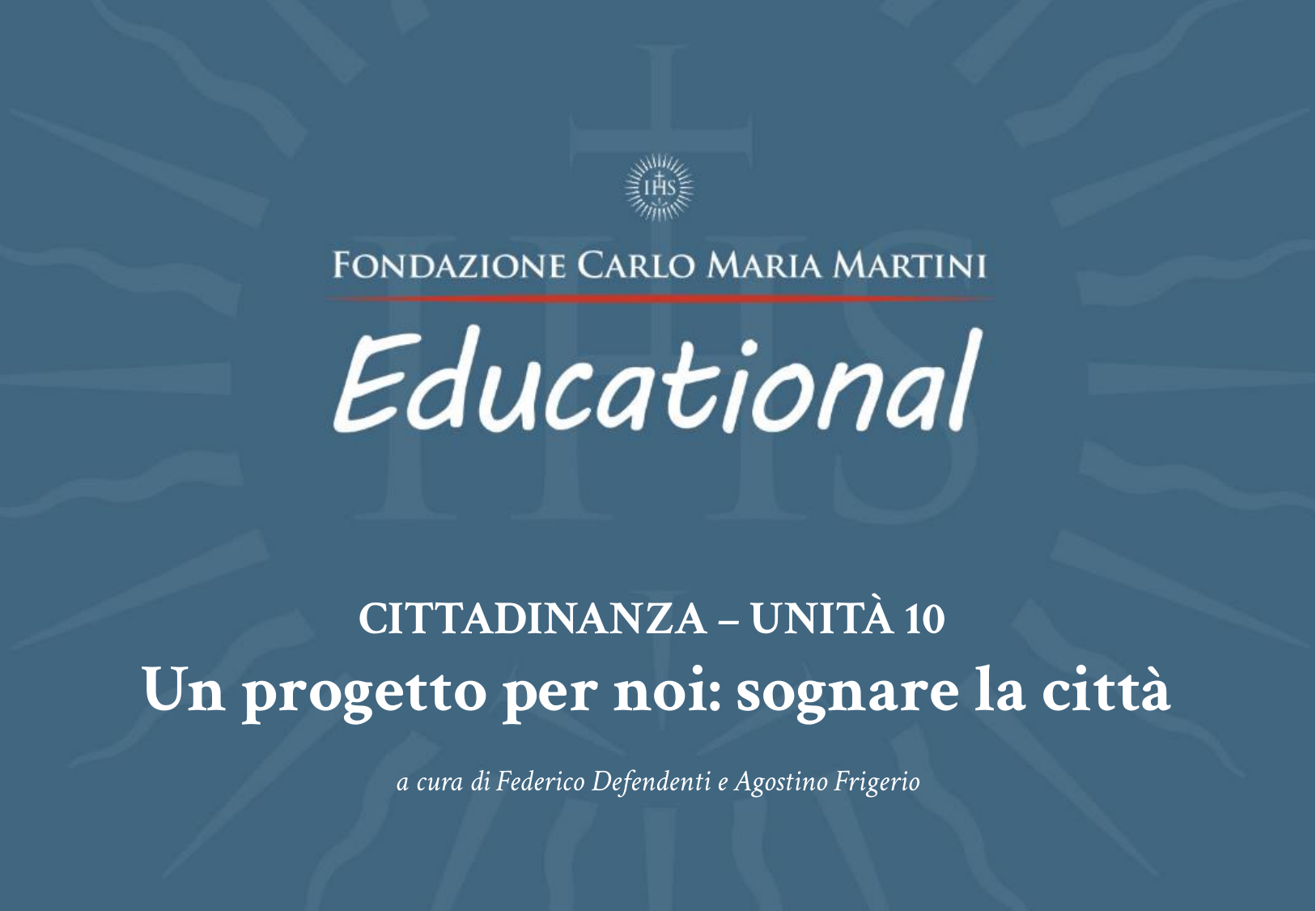

CITTADINANZA – unità 10
Un progetto per noi: sognare la città

a cura di Federico Defendenti e Agostino Frigerio